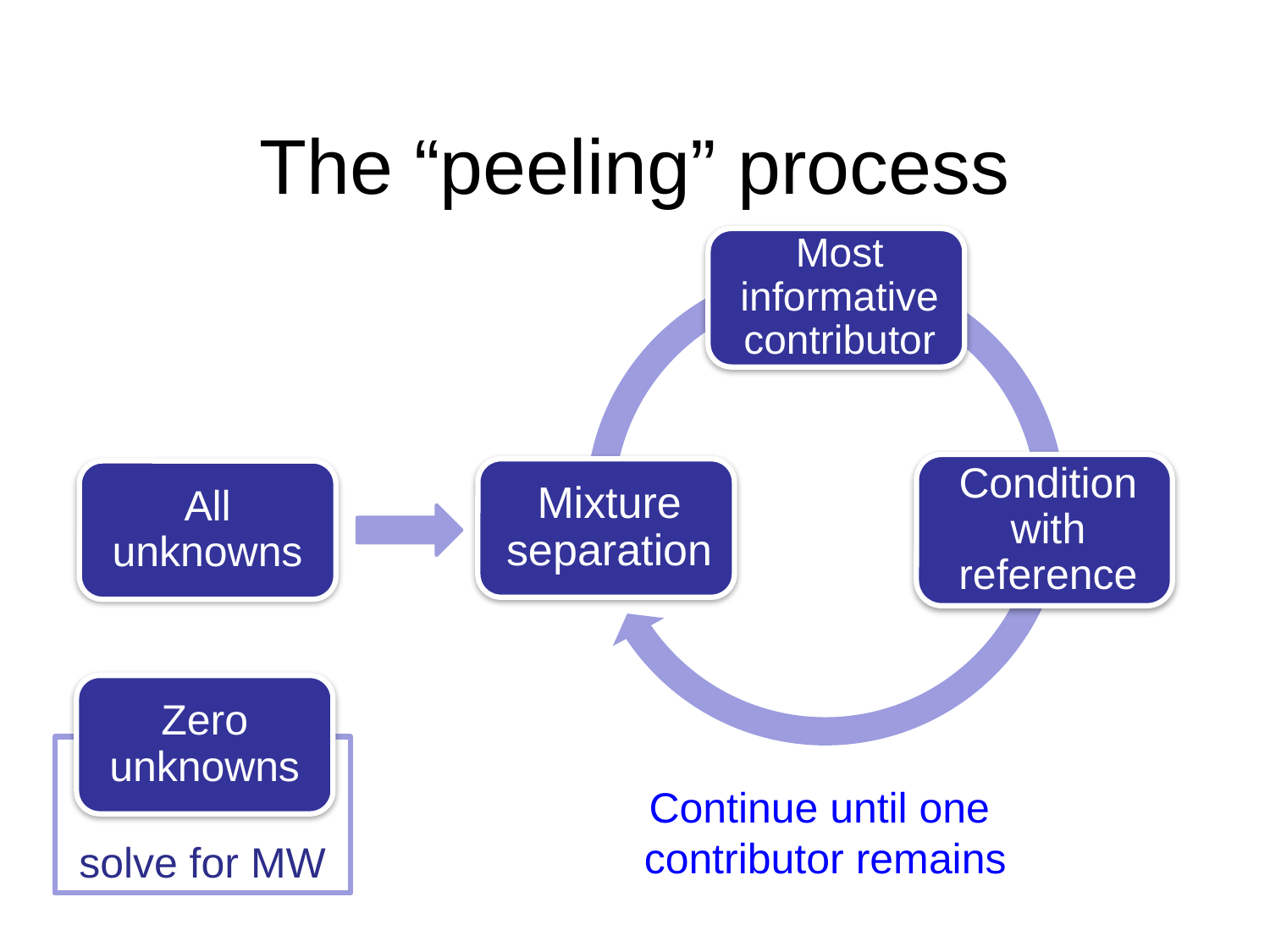

# The “peeling” process

Condition with reference

Most informative contributor
Mixture separation

All unknowns

Zero unknowns

Zero Unknowns

solve for MW
Continue until one
contributor remains